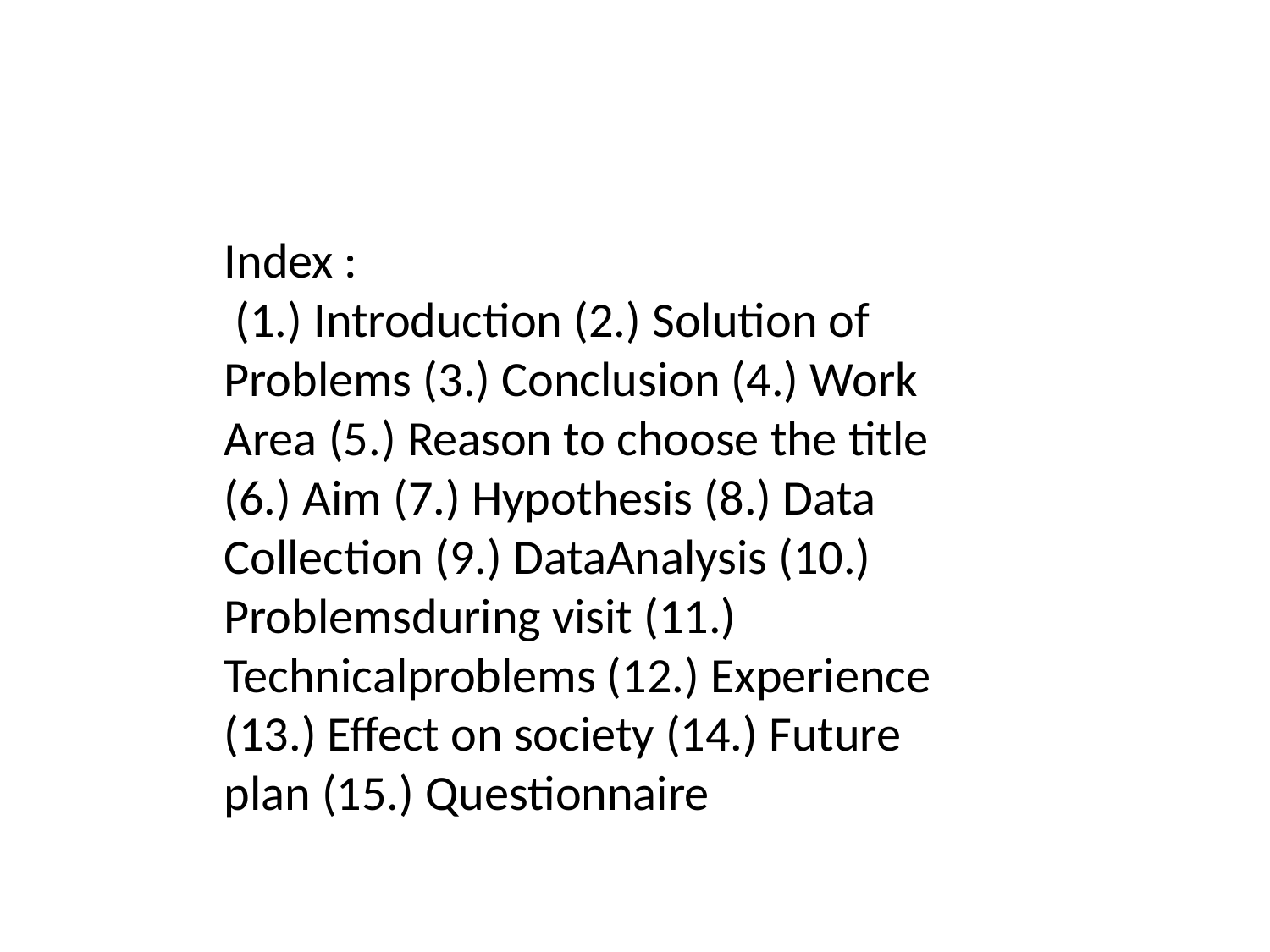

Index :
 (1.) Introduction (2.) Solution of Problems (3.) Conclusion (4.) Work Area (5.) Reason to choose the title (6.) Aim (7.) Hypothesis (8.) Data Collection (9.) DataAnalysis (10.) Problemsduring visit (11.) Technicalproblems (12.) Experience (13.) Effect on society (14.) Future plan (15.) Questionnaire